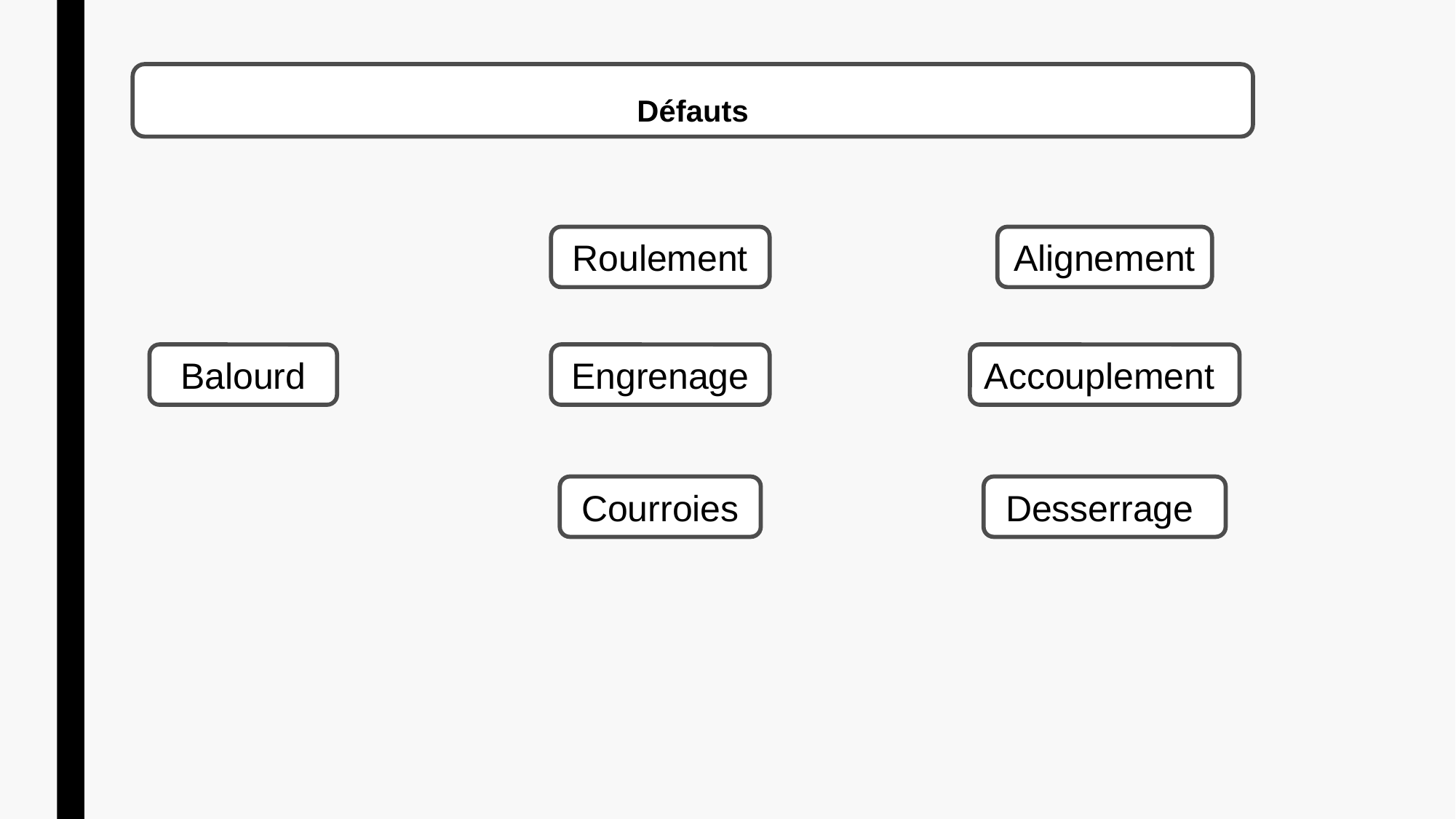

Défauts
Roulement
Alignement
Balourd
Accouplement
Engrenage
Courroies
Desserrage